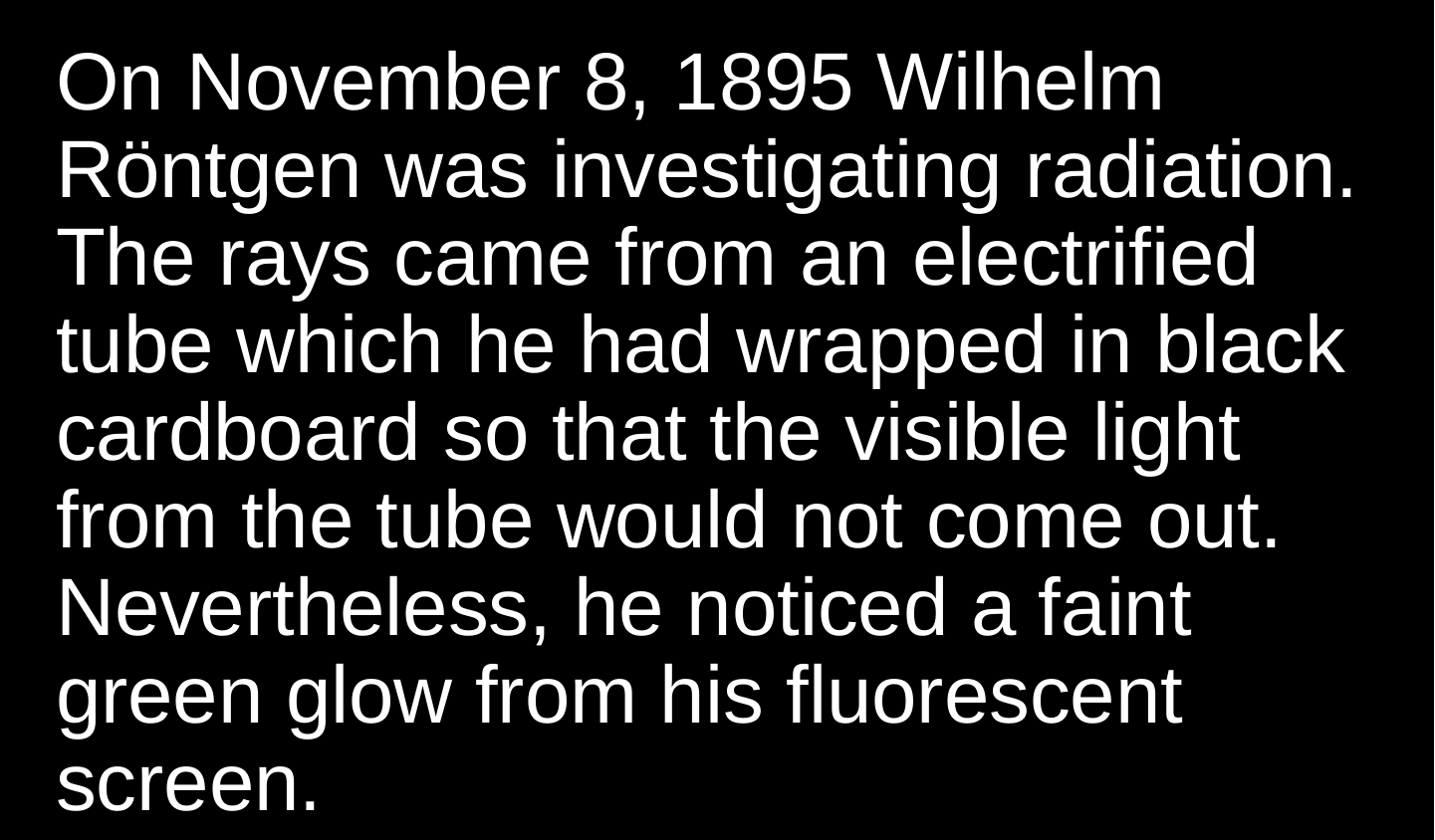

On November 8, 1895 Wilhelm Röntgen was investigating radiation. The rays came from an electrified tube which he had wrapped in black cardboard so that the visible light from the tube would not come out.  Nevertheless, he noticed a faint green glow from his fluorescent screen.